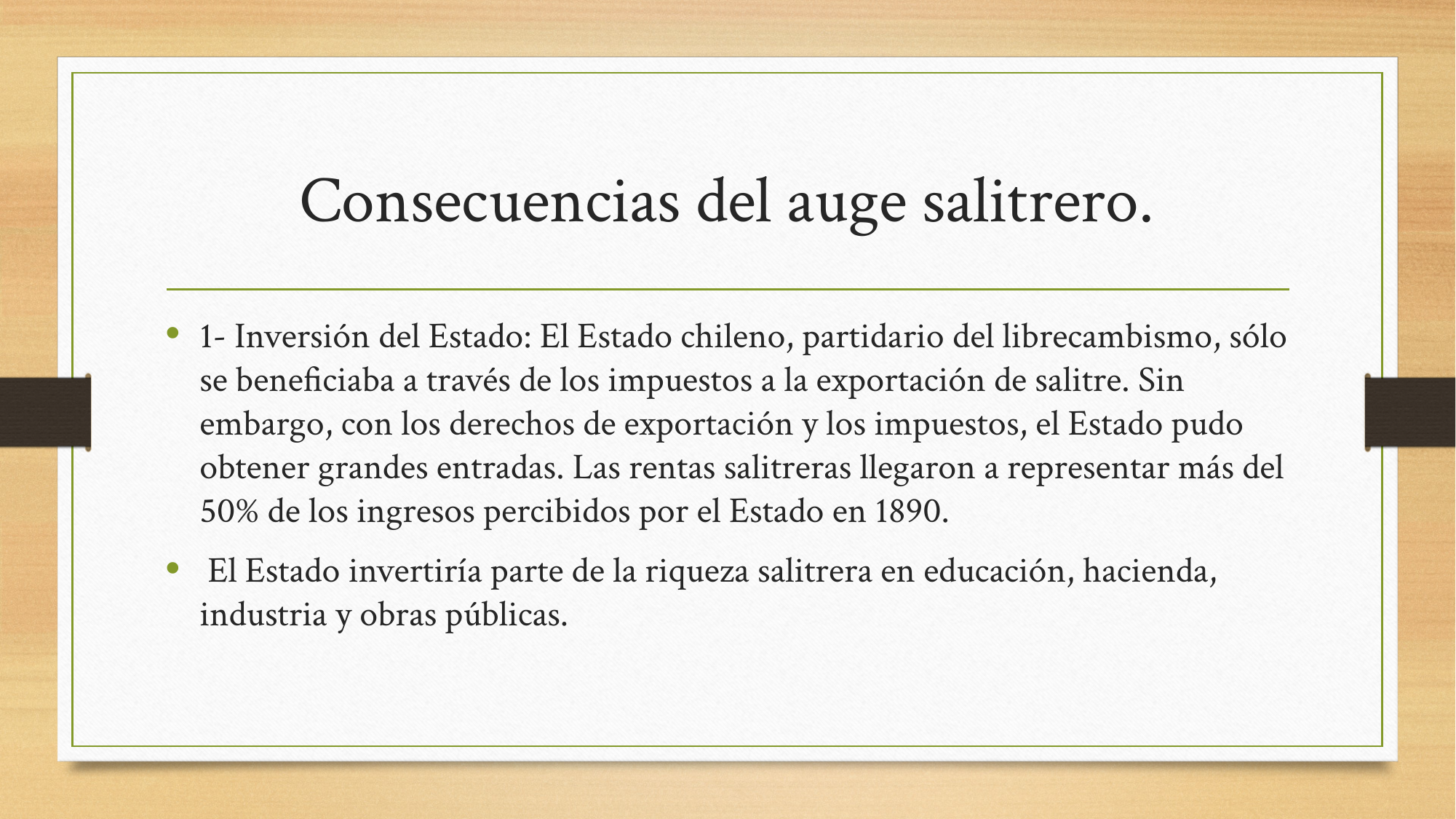

# Consecuencias del auge salitrero.
1- Inversión del Estado: El Estado chileno, partidario del librecambismo, sólo se beneficiaba a través de los impuestos a la exportación de salitre. Sin embargo, con los derechos de exportación y los impuestos, el Estado pudo obtener grandes entradas. Las rentas salitreras llegaron a representar más del 50% de los ingresos percibidos por el Estado en 1890.
 El Estado invertiría parte de la riqueza salitrera en educación, hacienda, industria y obras públicas.